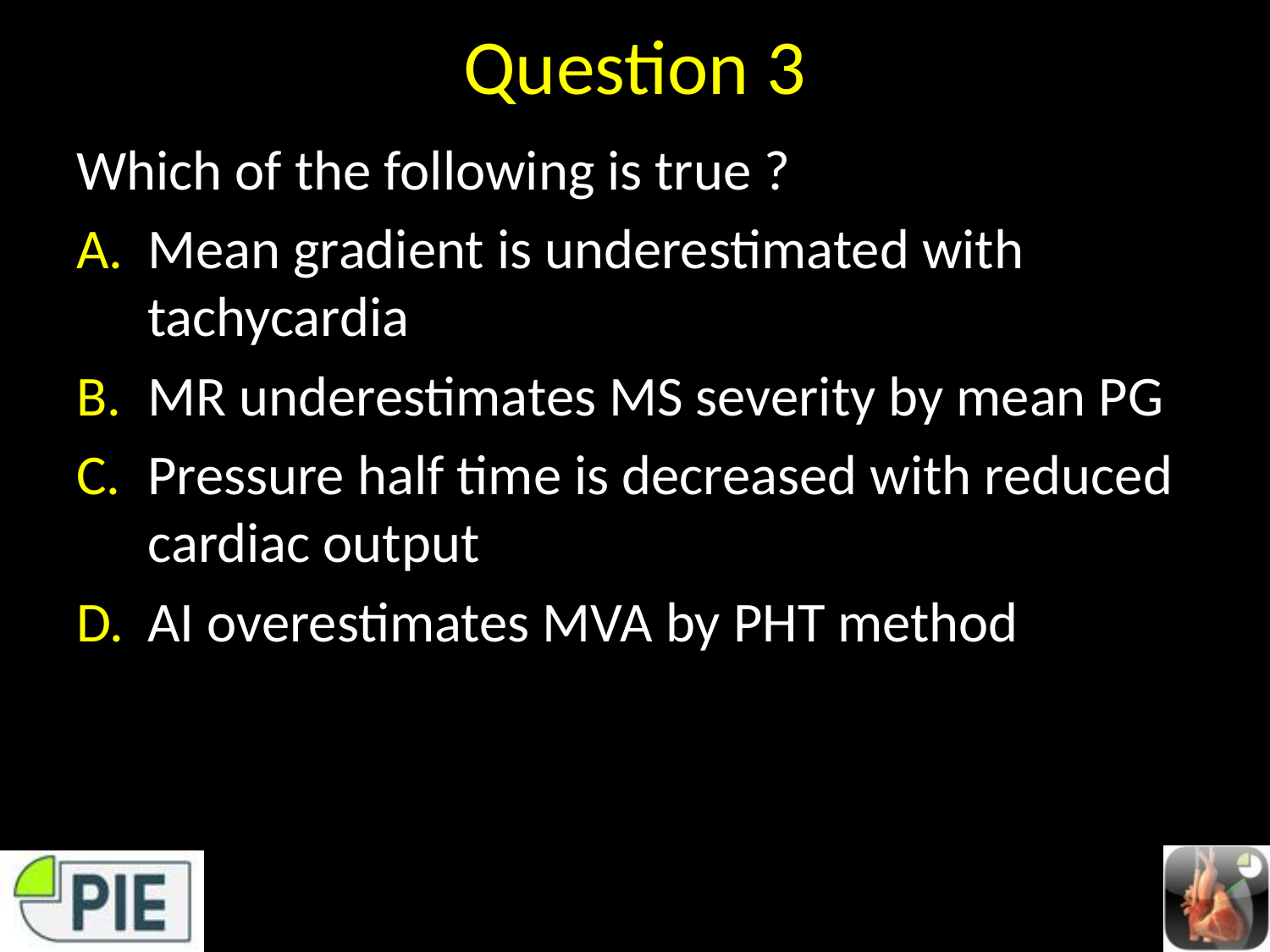

# Question 3
Which of the following is true ?
Mean gradient is underestimated with tachycardia
MR underestimates MS severity by mean PG
Pressure half time is decreased with reduced cardiac output
AI overestimates MVA by PHT method